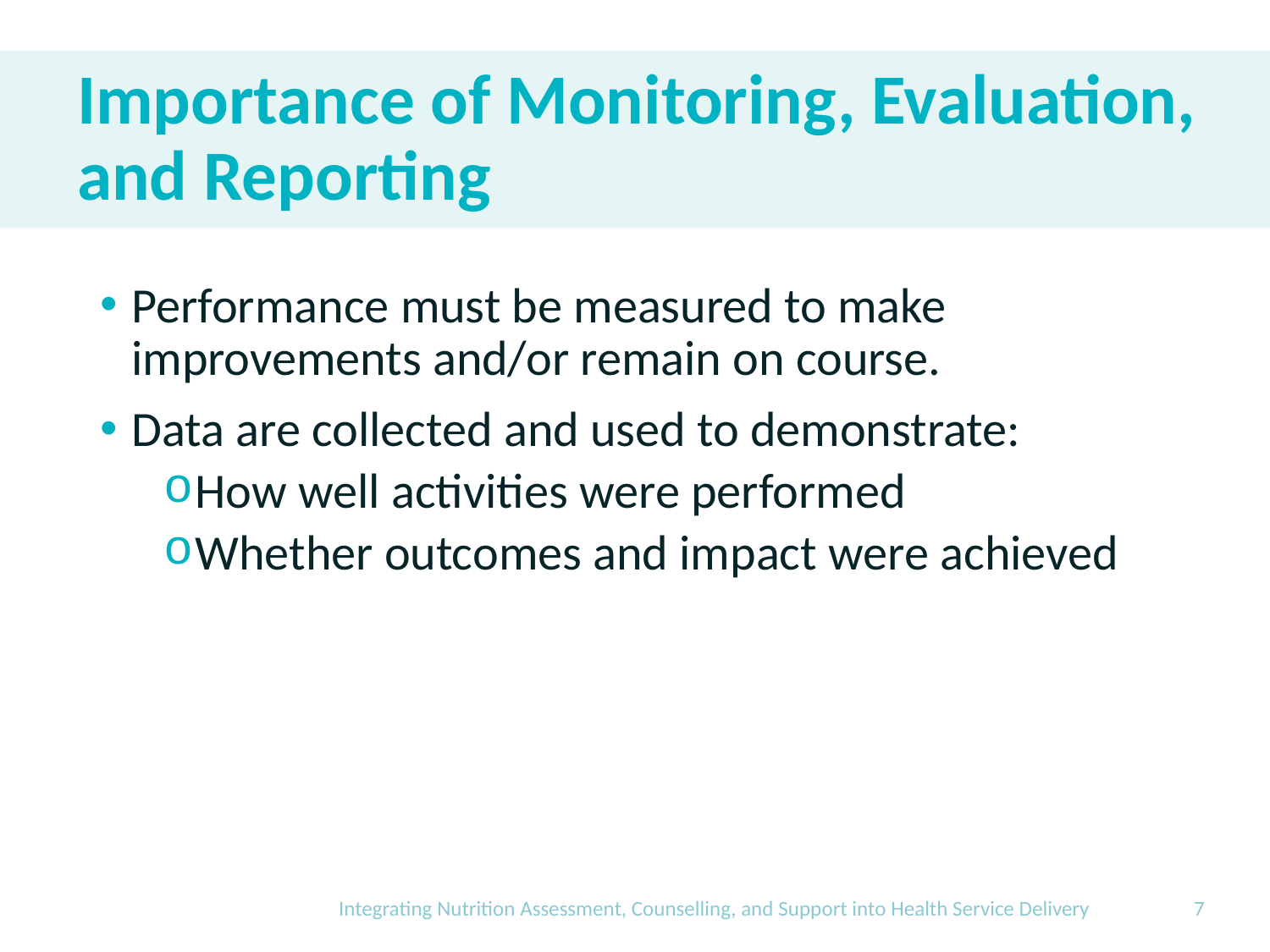

# Importance of Monitoring, Evaluation, and Reporting
Performance must be measured to make improvements and/or remain on course.
Data are collected and used to demonstrate:
How well activities were performed
Whether outcomes and impact were achieved
Integrating Nutrition Assessment, Counselling, and Support into Health Service Delivery
7